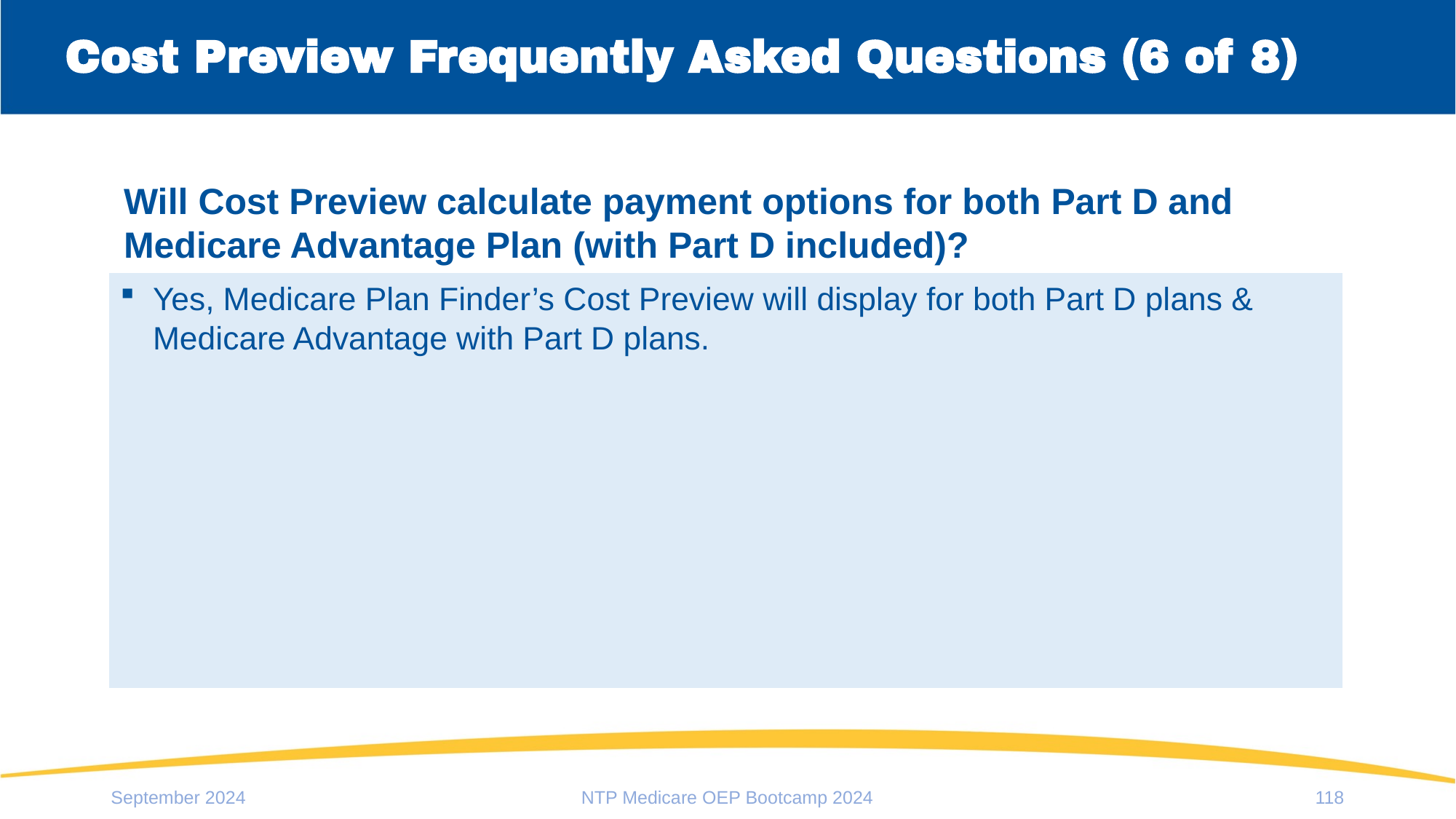

# Cost Preview Frequently Asked Questions (6 of 8)
Will Cost Preview calculate payment options for both Part D and Medicare Advantage Plan (with Part D included)?
Yes, Medicare Plan Finder’s Cost Preview will display for both Part D plans & Medicare Advantage with Part D plans.
September 2024
NTP Medicare OEP Bootcamp 2024
118